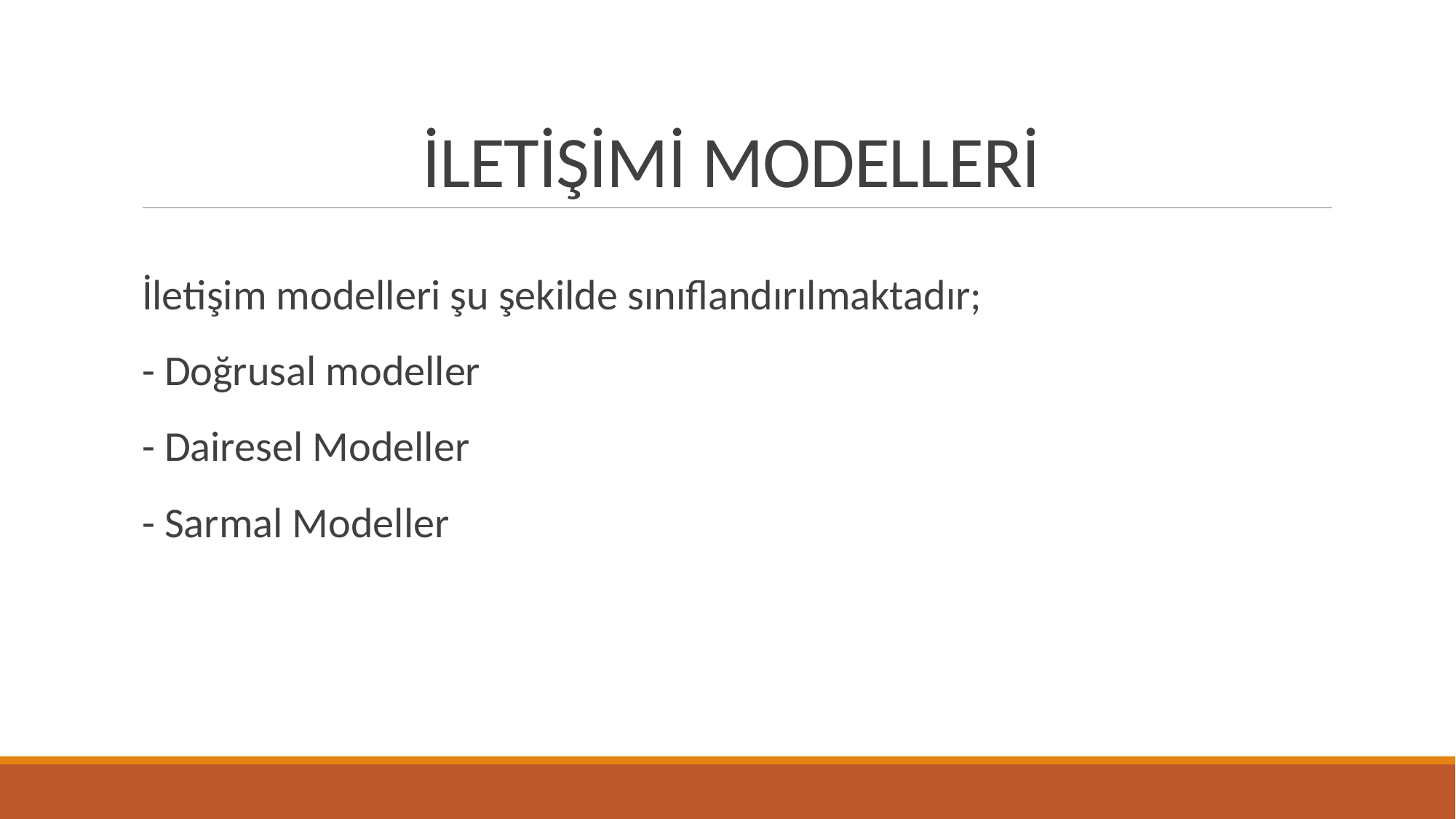

# İLETİŞİMİ MODELLERİ
İletişim modelleri şu şekilde sınıflandırılmaktadır;
- Doğrusal modeller
- Dairesel Modeller
- Sarmal Modeller